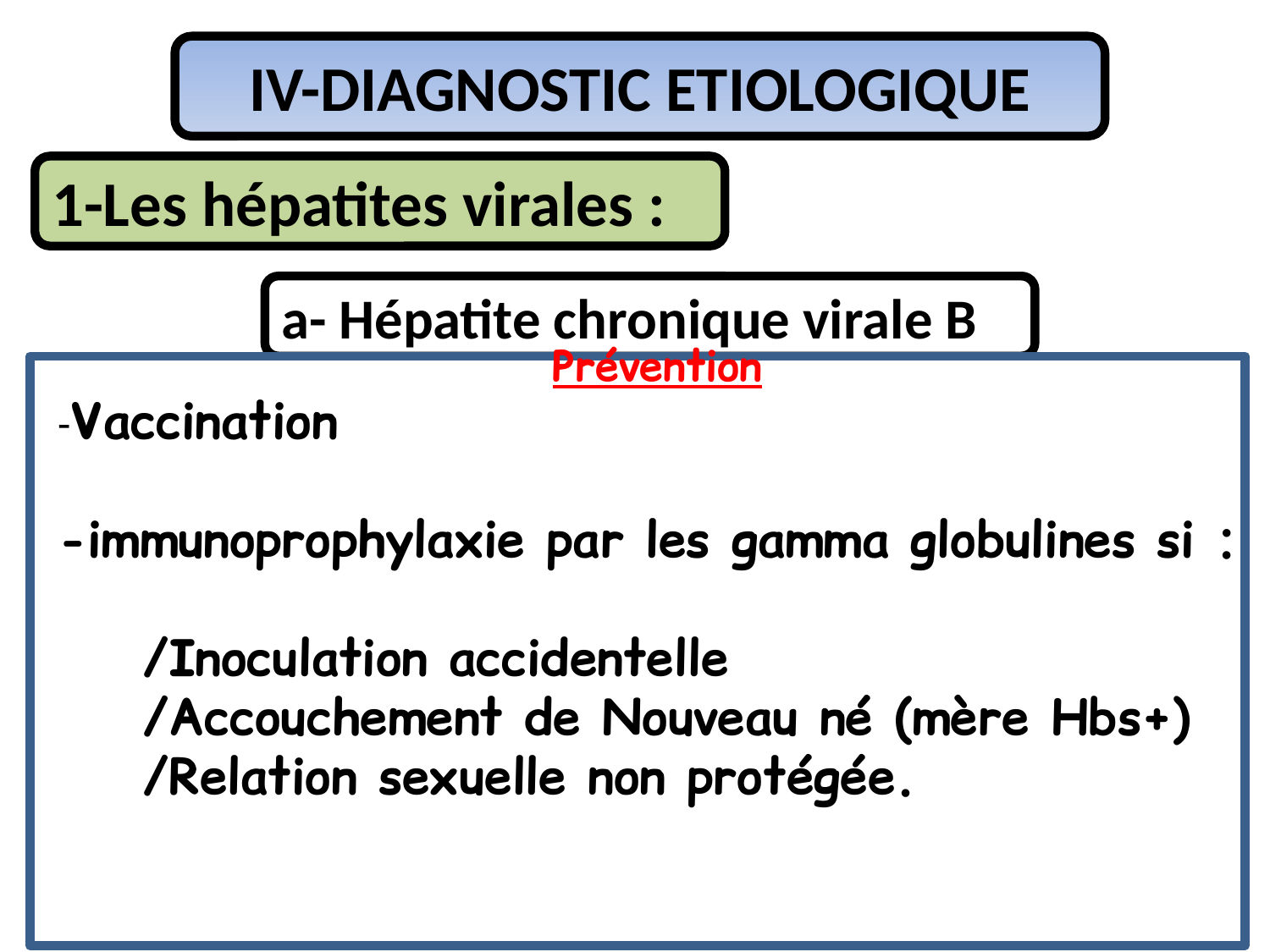

IV-DIAGNOSTIC ETIOLOGIQUE
1-Les hépatites virales :
a- Hépatite chronique virale B

Prévention
-Vaccination

-immunoprophylaxie par les gamma globulines si :
    /Inoculation accidentelle
    /Accouchement de Nouveau né (mère Hbs+)
    /Relation sexuelle non protégée.